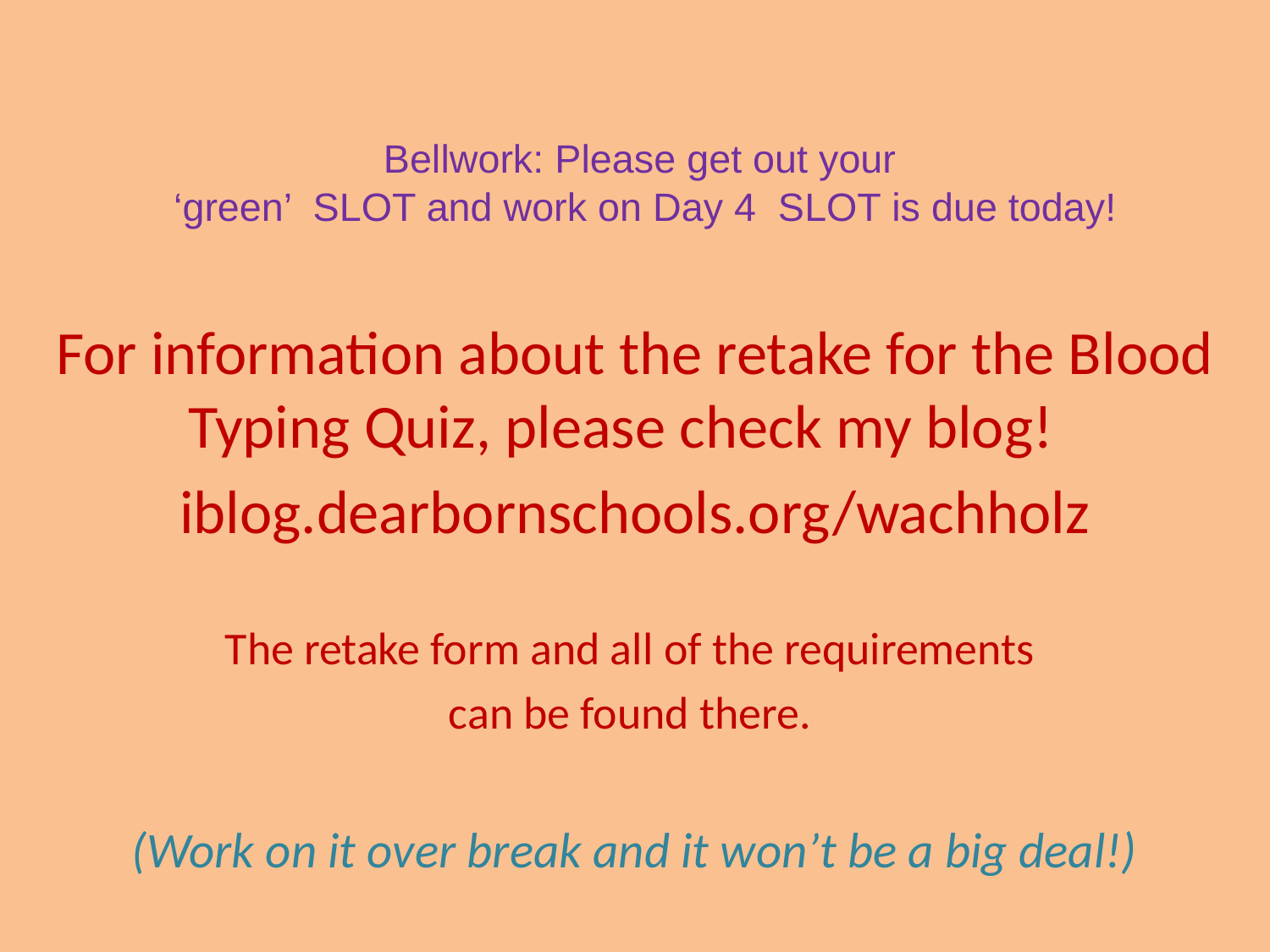

# Bellwork: Please get out your ‘green’  SLOT and work on Day 4  SLOT is due today!
For information about the retake for the Blood Typing Quiz, please check my blog!
iblog.dearbornschools.org/wachholz

The retake form and all of the requirements
can be found there.

(Work on it over break and it won’t be a big deal!)